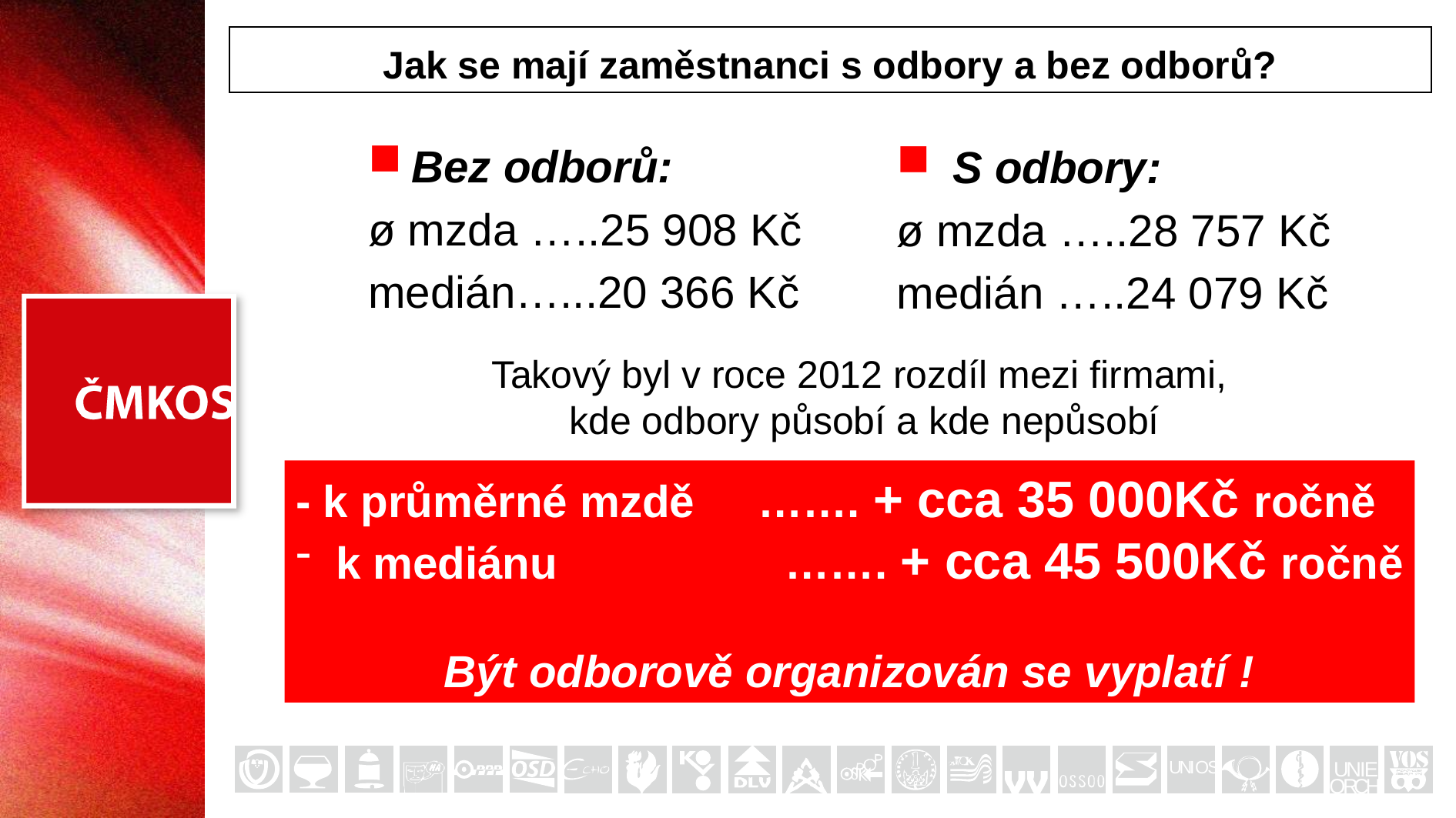

Jak se mají zaměstnanci s odbory a bez odborů?
Bez odborů:
ø mzda …..25 908 Kč
medián…...20 366 Kč

 S odbory:
ø mzda …..28 757 Kč
medián …..24 079 Kč
# Takový byl v roce 2012 rozdíl mezi firmami, kde odbory působí a kde nepůsobí
- k průměrné mzdě	…….	+ cca 35 000Kč ročně
 k mediánu 		…….	+ cca 45 500Kč ročně

Být odborově organizován se vyplatí !